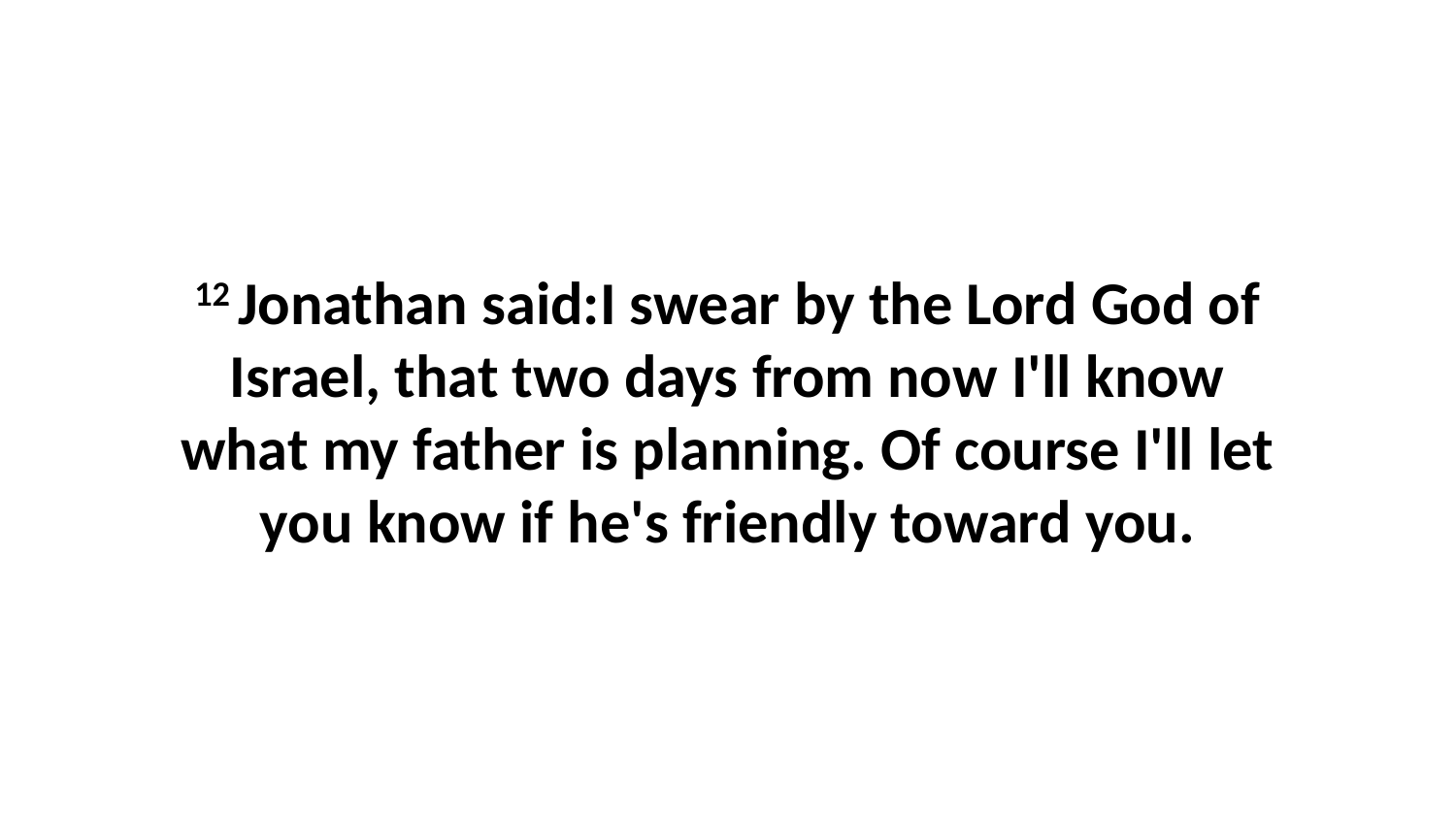

12 Jonathan said:I swear by the Lord God of Israel, that two days from now I'll know what my father is planning. Of course I'll let you know if he's friendly toward you.